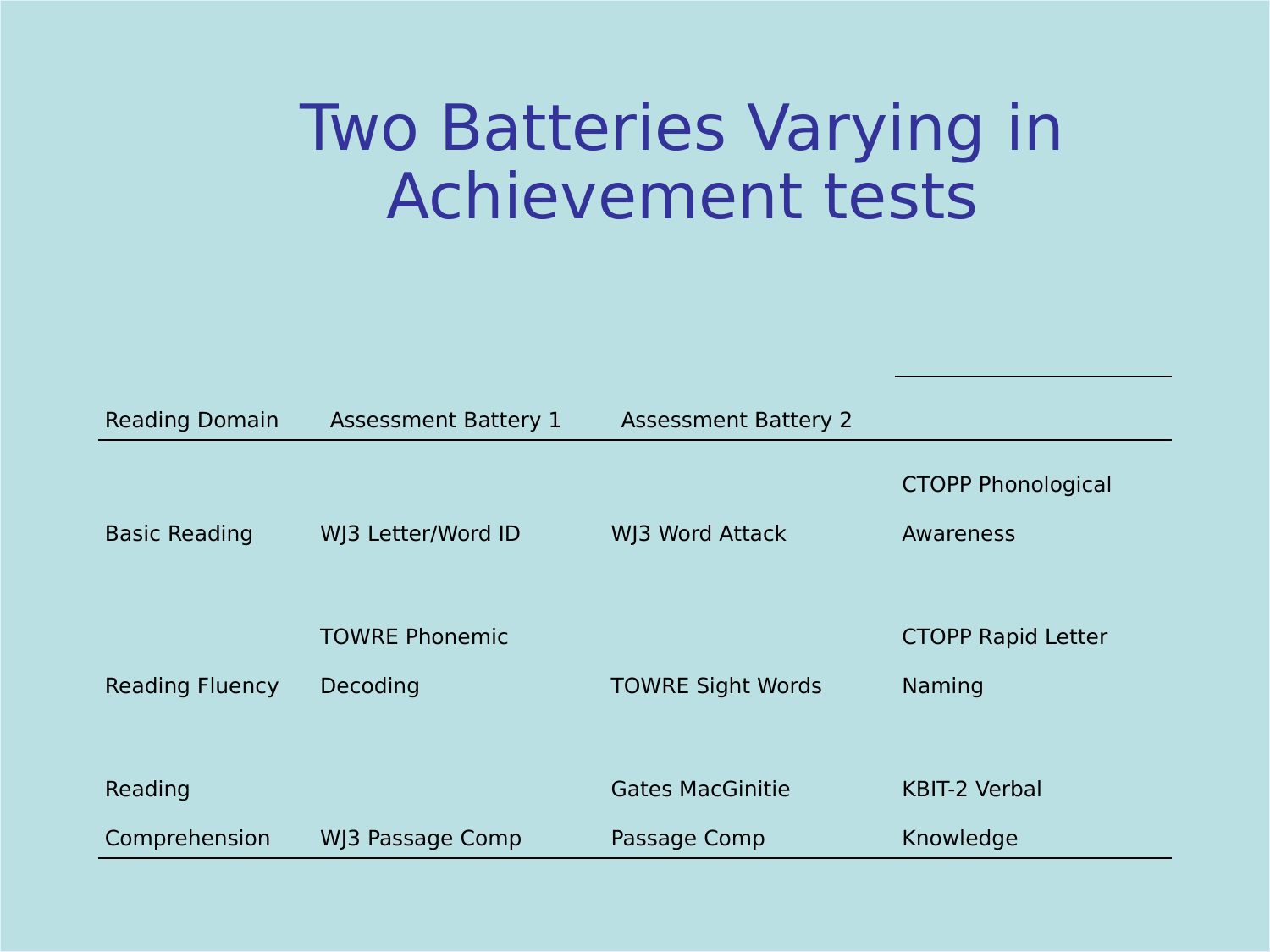

# Two Batteries Varying in Achievement tests
| Reading Domain | Assessment Battery 1 |  | Assessment Battery 2 |  |  |  |
| --- | --- | --- | --- | --- | --- | --- |
| Basic Reading | WJ3 Letter/Word ID |  | WJ3 Word Attack |  | CTOPP Phonological Awareness |  |
|  |  |  |  |  |  |  |
| Reading Fluency | TOWRE Phonemic Decoding |  | TOWRE Sight Words |  | CTOPP Rapid Letter Naming |  |
|  |  |  |  |  |  |  |
| Reading Comprehension | WJ3 Passage Comp |  | Gates MacGinitie Passage Comp |  | KBIT-2 Verbal Knowledge |  |